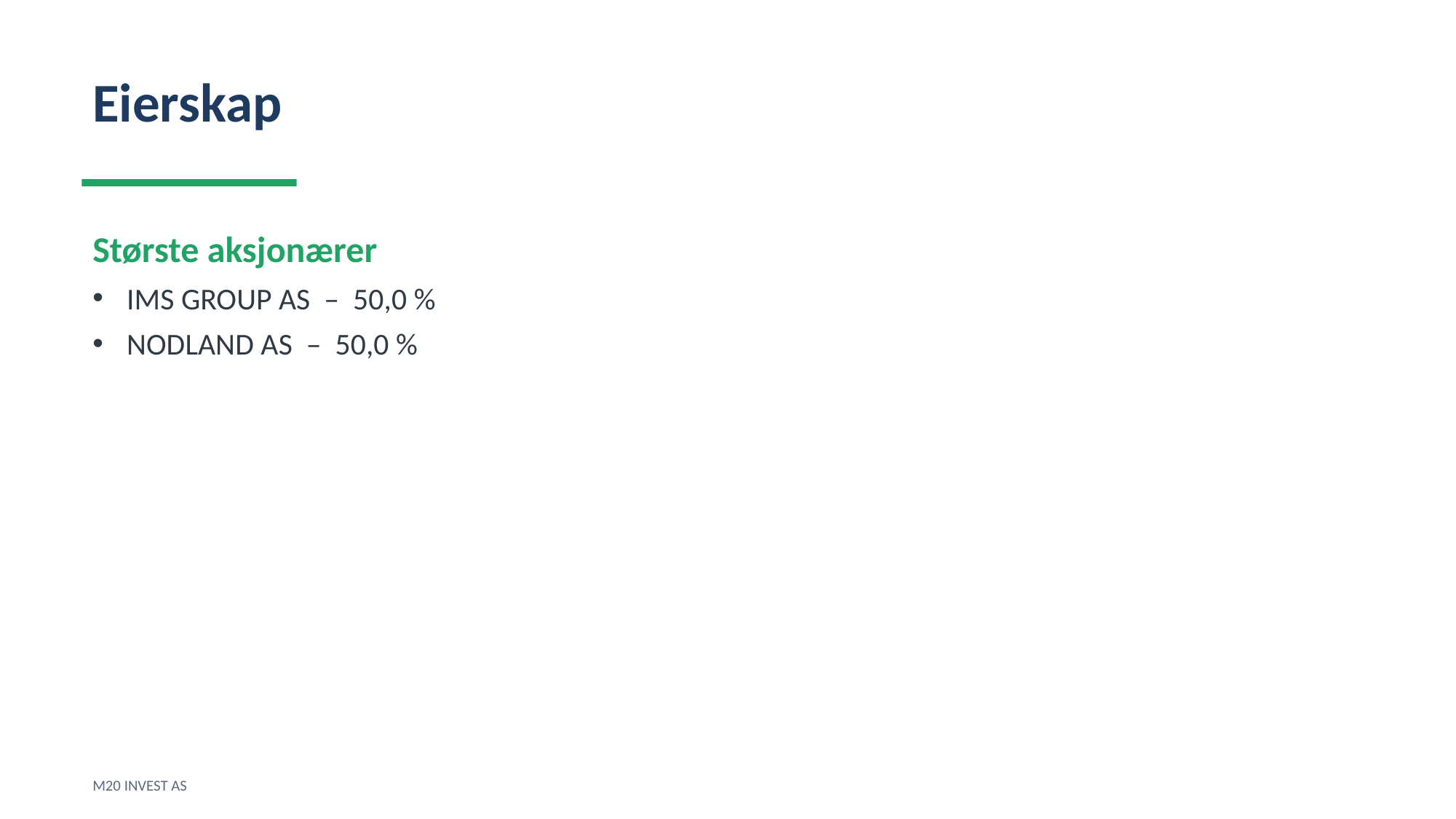

Eierskap

Største aksjonærer
IMS GROUP AS  –  50,0 %
NODLAND AS  –  50,0 %
M20 INVEST AS